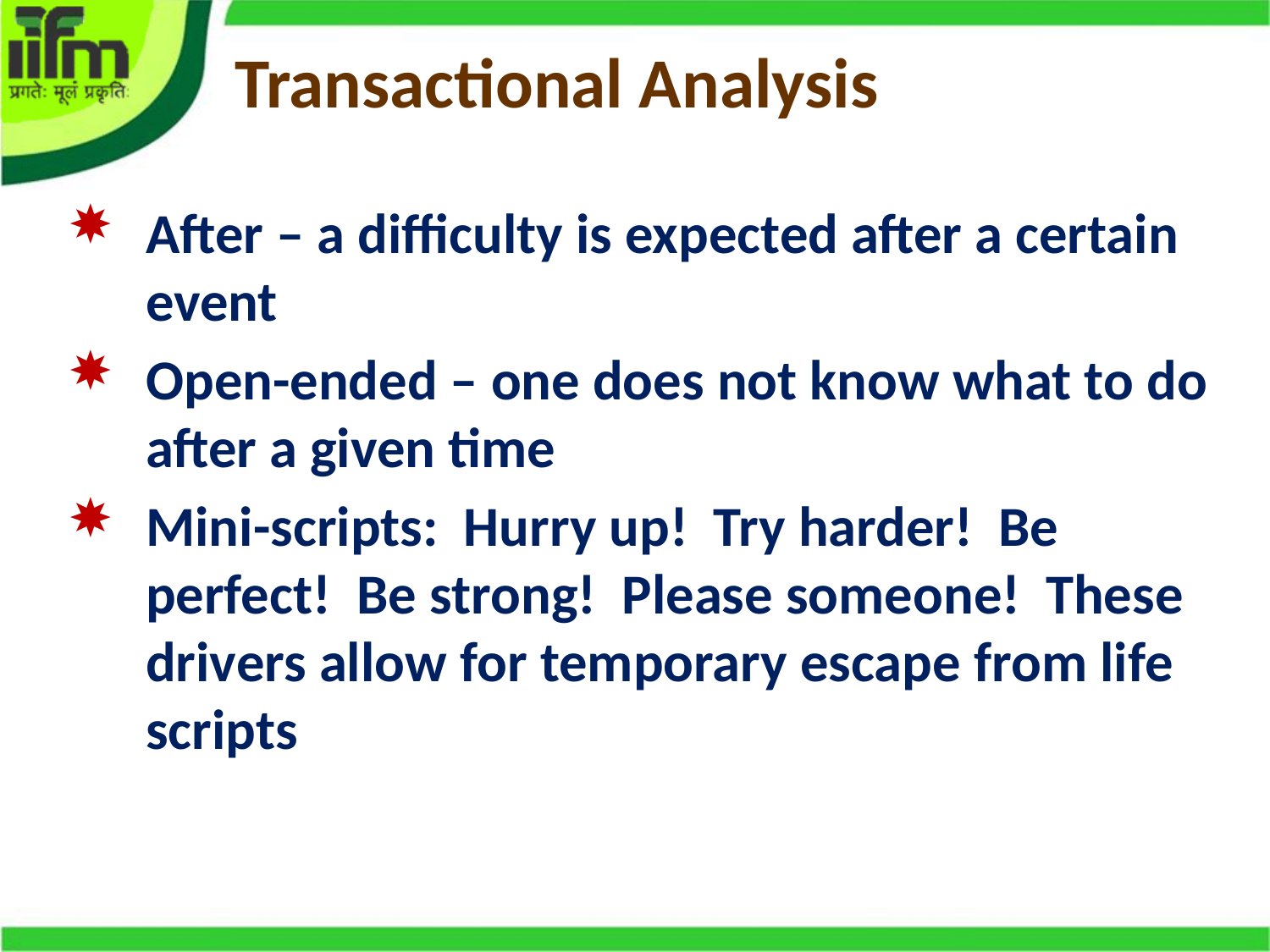

# Transactional Analysis
After – a difficulty is expected after a certain event
Open-ended – one does not know what to do after a given time
Mini-scripts:  Hurry up!  Try harder!  Be perfect!  Be strong!  Please someone!  These drivers allow for temporary escape from life scripts